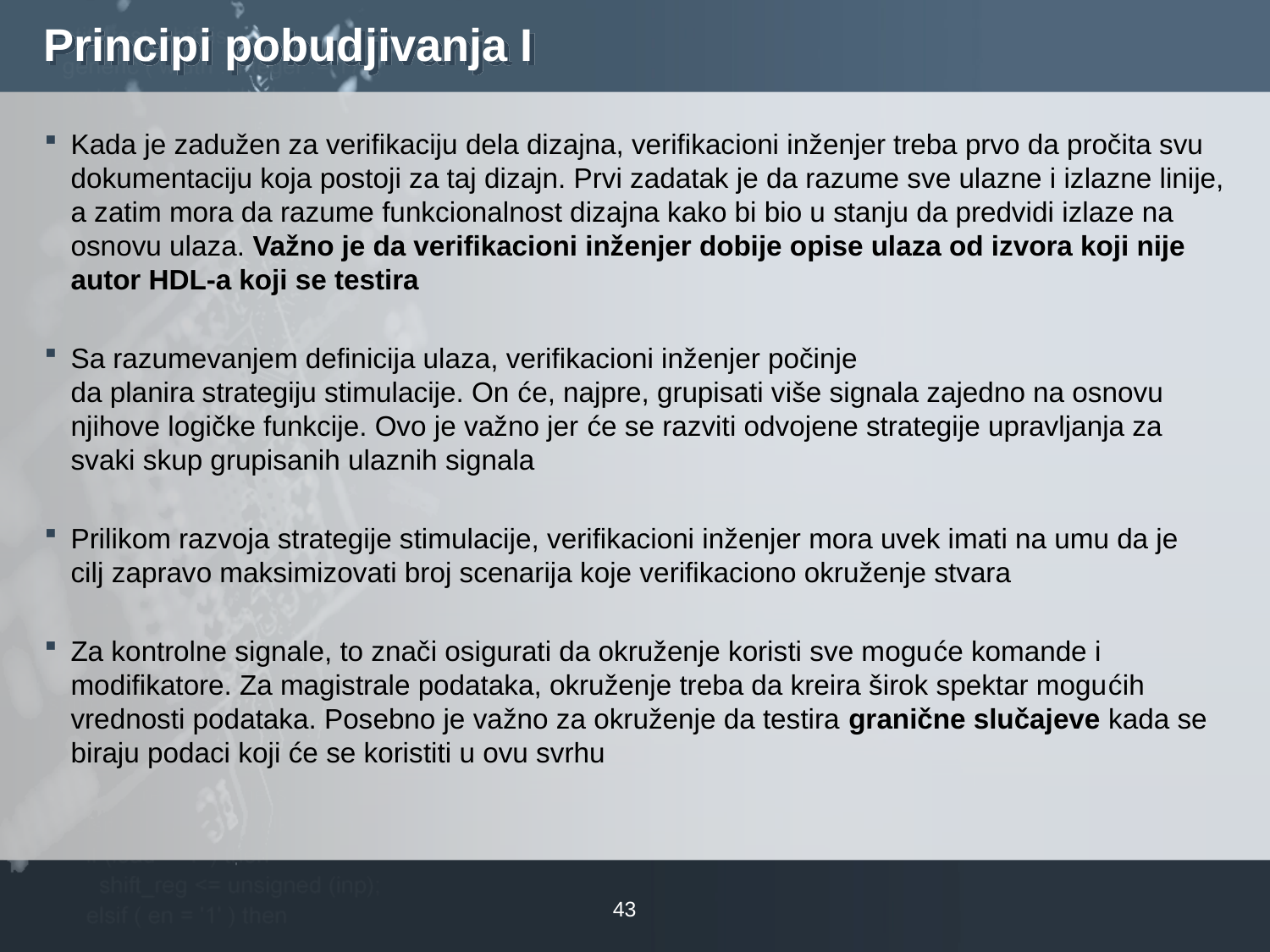

# Principi pobudjivanja I
Kada je zadužen za verifikaciju dela dizajna, verifikacioni inženjer treba prvo da pročita svu dokumentaciju koja postoji za taj dizajn. Prvi zadatak je da razume sve ulazne i izlazne linije, a zatim mora da razume funkcionalnost dizajna kako bi bio u stanju da predvidi izlaze na osnovu ulaza. Važno je da verifikacioni inženjer dobije opise ulaza od izvora koji nije autor HDL-a koji se testira

Sa razumevanjem definicija ulaza, verifikacioni inženjer počinje da planira strategiju stimulacije. On će, najpre, grupisati više signala zajedno na osnovu njihove logičke funkcije. Ovo je važno jer će se razviti odvojene strategije upravljanja za svaki skup grupisanih ulaznih signala

Prilikom razvoja strategije stimulacije, verifikacioni inženjer mora uvek imati na umu da je cilj zapravo maksimizovati broj scenarija koje verifikaciono okruženje stvara

Za kontrolne signale, to znači osigurati da okruženje koristi sve moguće komande i modifikatore. Za magistrale podataka, okruženje treba da kreira širok spektar mogućih  vrednosti podataka. Posebno je važno za okruženje da testira granične slučajeve kada se biraju podaci koji će se koristiti u ovu svrhu
43